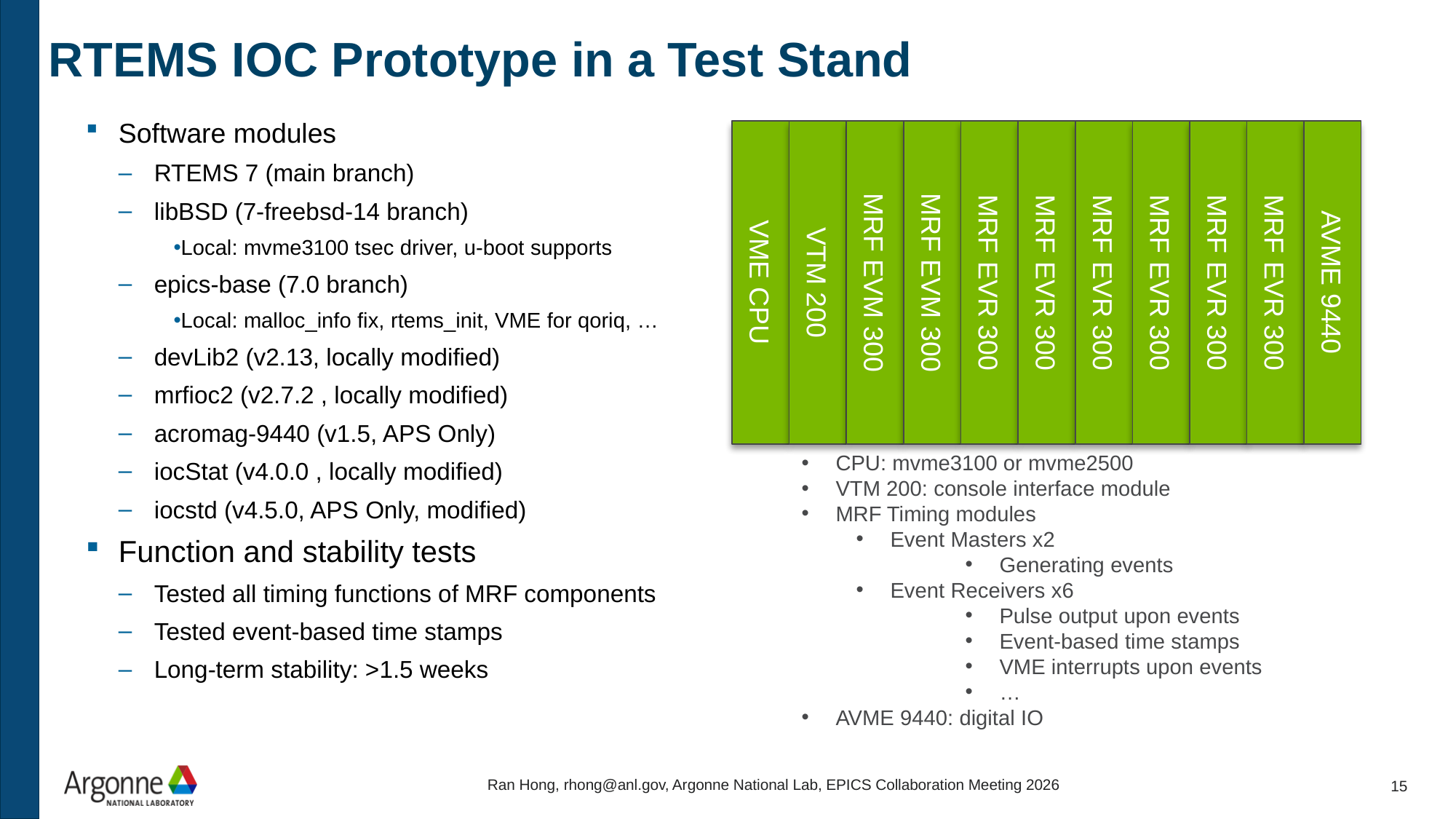

# RTEMS IOC Prototype in a Test Stand
Software modules
RTEMS 7 (main branch)
libBSD (7-freebsd-14 branch)
Local: mvme3100 tsec driver, u-boot supports
epics-base (7.0 branch)
Local: malloc_info fix, rtems_init, VME for qoriq, …
devLib2 (v2.13, locally modified)
mrfioc2 (v2.7.2 , locally modified)
acromag-9440 (v1.5, APS Only)
iocStat (v4.0.0 , locally modified)
iocstd (v4.5.0, APS Only, modified)
Function and stability tests
Tested all timing functions of MRF components
Tested event-based time stamps
Long-term stability: >1.5 weeks
MRF EVR 300
AVME 9440
VME CPU
VTM 200
MRF EVM 300
MRF EVM 300
MRF EVR 300
MRF EVR 300
MRF EVR 300
MRF EVR 300
MRF EVR 300
CPU: mvme3100 or mvme2500
VTM 200: console interface module
MRF Timing modules
Event Masters x2
Generating events
Event Receivers x6
Pulse output upon events
Event-based time stamps
VME interrupts upon events
…
AVME 9440: digital IO
Ran Hong, rhong@anl.gov, Argonne National Lab, EPICS Collaboration Meeting 2026
15